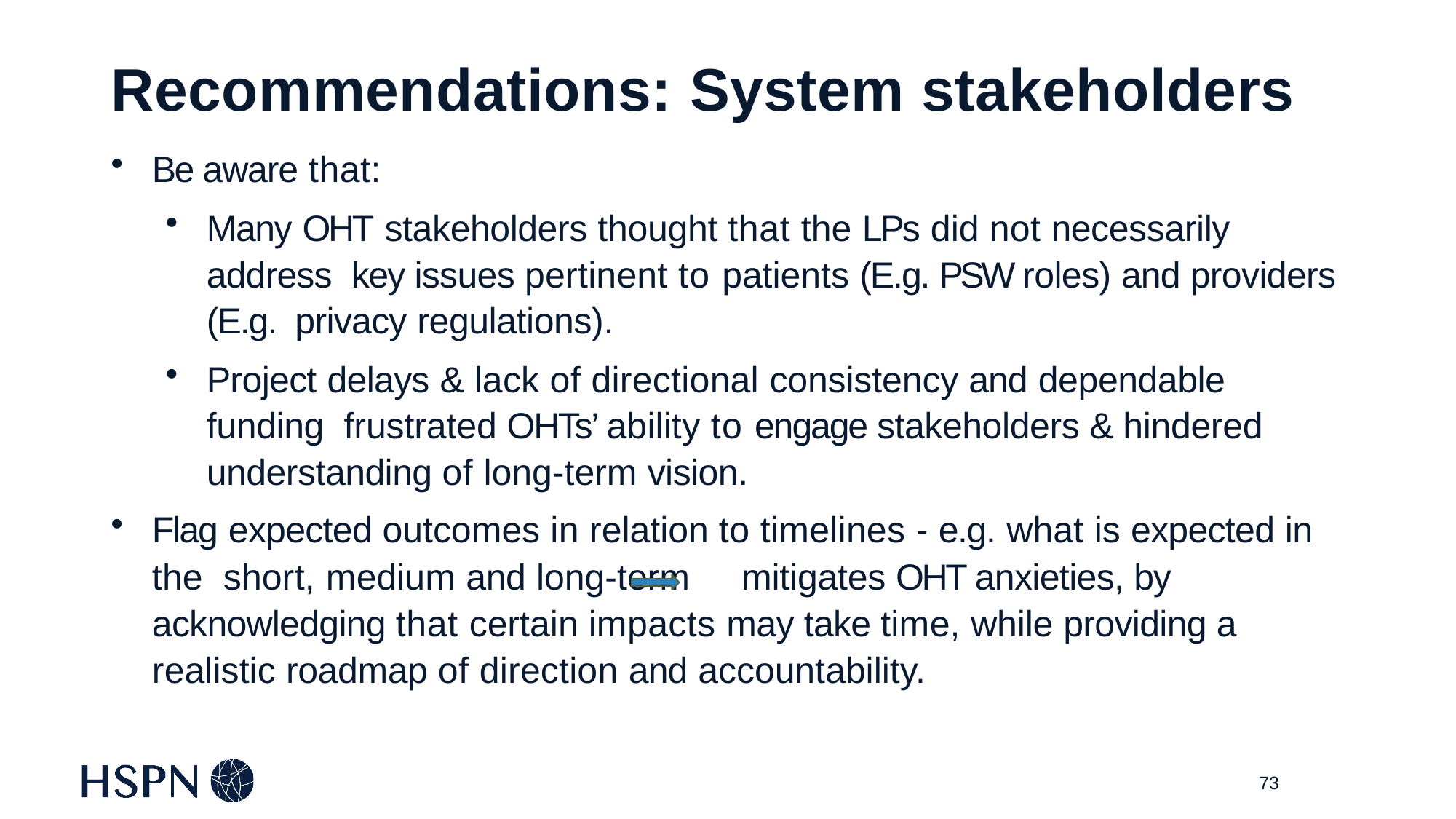

# Recommendations: System stakeholders
Be aware that:
Many OHT stakeholders thought that the LPs did not necessarily address  key issues pertinent to patients (E.g. PSW roles) and providers (E.g.  privacy regulations).
Project delays & lack of directional consistency and dependable funding  frustrated OHTs’ ability to engage stakeholders & hindered  understanding of long-term vision.
Flag expected outcomes in relation to timelines - e.g. what is expected in the  short, medium and long-term	mitigates OHT anxieties, by  acknowledging that certain impacts may take time, while providing a  realistic roadmap of direction and accountability.

73